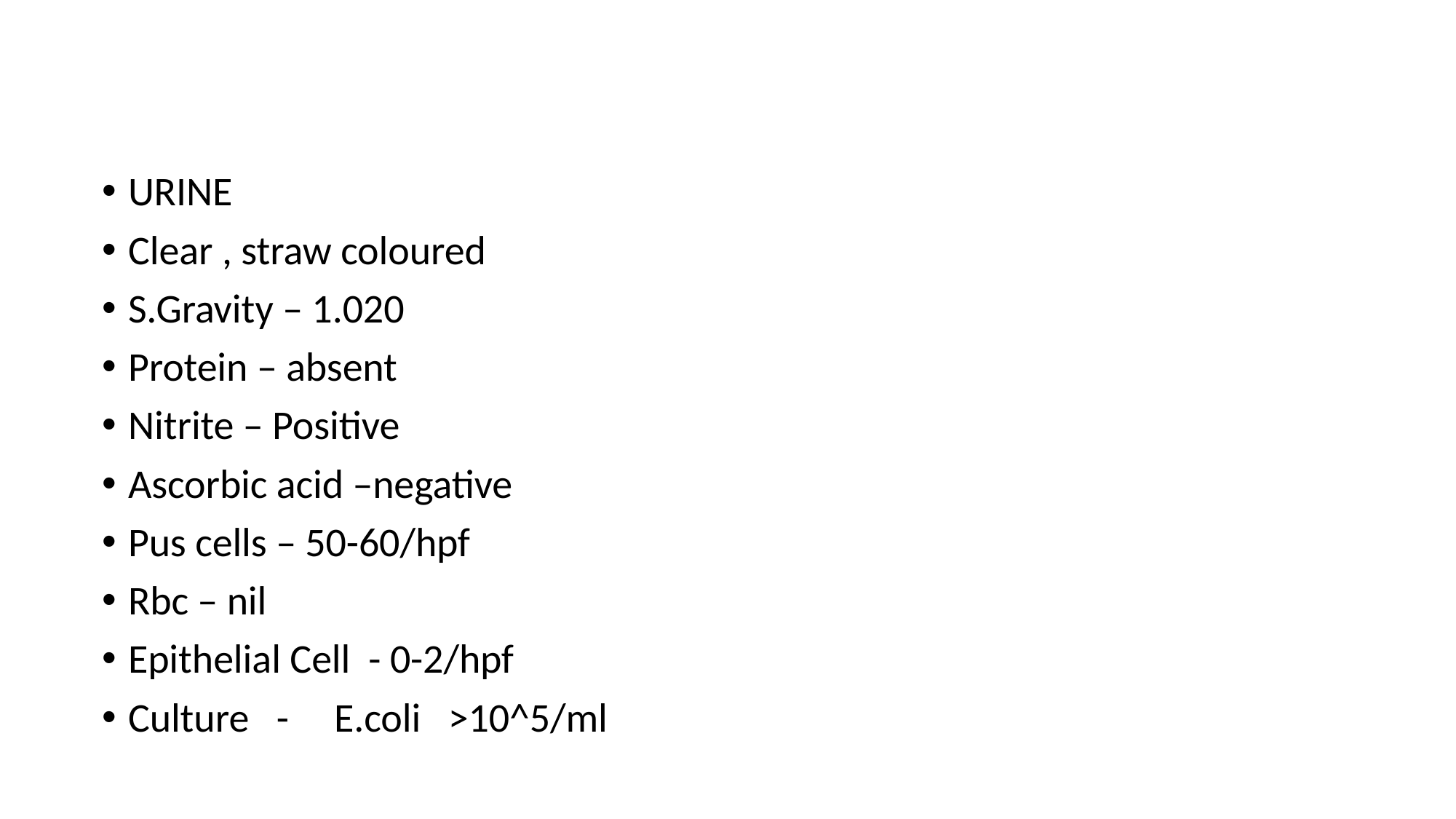

#
URINE
Clear , straw coloured
S.Gravity – 1.020
Protein – absent
Nitrite – Positive
Ascorbic acid –negative
Pus cells – 50-60/hpf
Rbc – nil
Epithelial Cell  - 0-2/hpf
Culture   -     E.coli   >10^5/ml